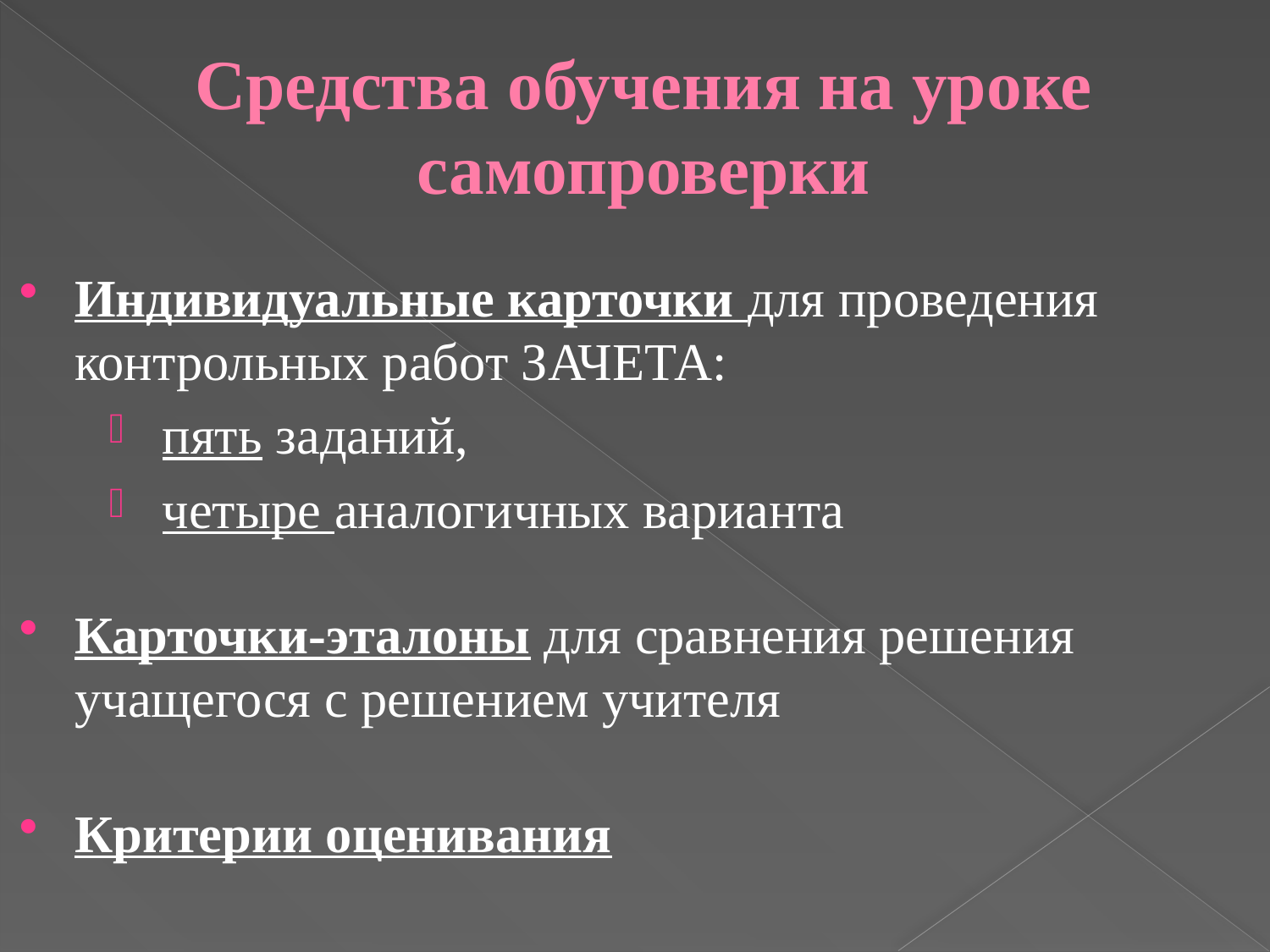

# Средства обучения на уроке самопроверки
Индивидуальные карточки для проведения контрольных работ ЗАЧЕТА:
пять заданий,
четыре аналогичных варианта

Карточки-эталоны для сравнения решения учащегося с решением учителя

Критерии оценивания